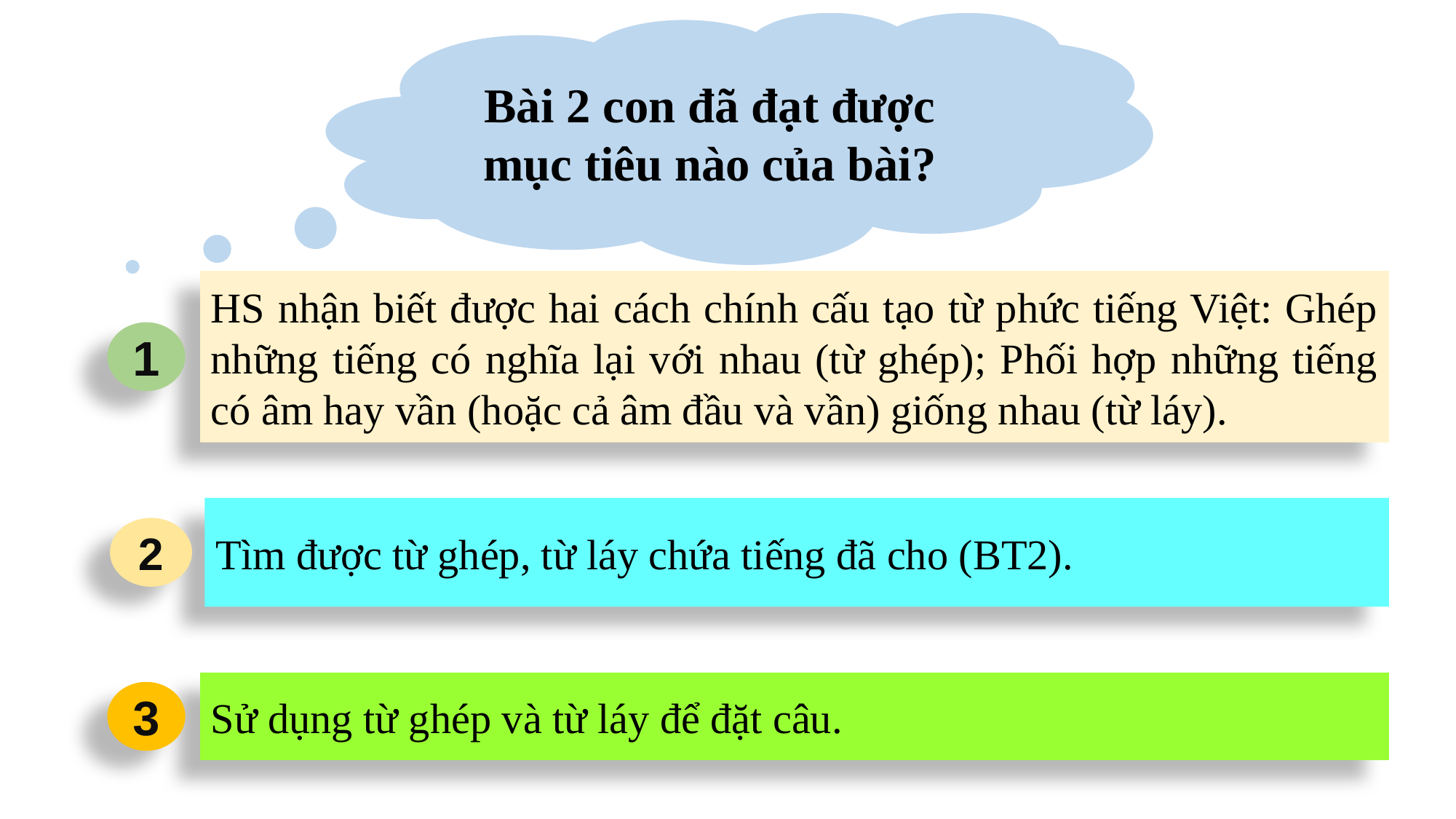

Bài 2 con đã đạt được mục tiêu nào của bài?
HS nhận biết được hai cách chính cấu tạo từ phức tiếng Việt: Ghép những tiếng có nghĩa lại với nhau (từ ghép); Phối hợp những tiếng có âm hay vần (hoặc cả âm đầu và vần) giống nhau (từ láy).
1
Tìm được từ ghép, từ láy chứa tiếng đã cho (BT2).
2
Sử dụng từ ghép và từ láy để đặt câu.
3